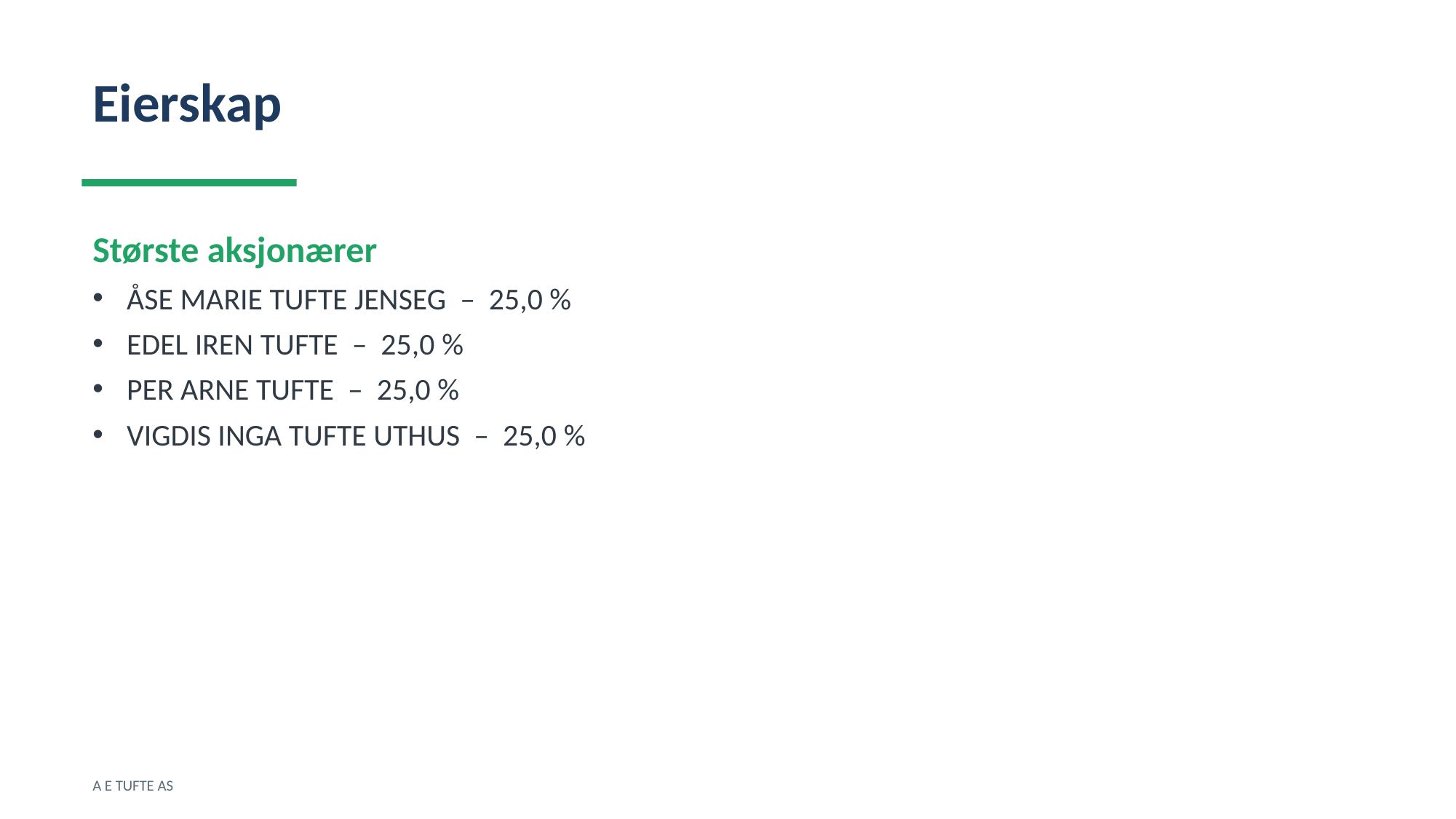

Eierskap

Største aksjonærer
ÅSE MARIE TUFTE JENSEG  –  25,0 %
EDEL IREN TUFTE  –  25,0 %
PER ARNE TUFTE  –  25,0 %
VIGDIS INGA TUFTE UTHUS  –  25,0 %
A E TUFTE AS